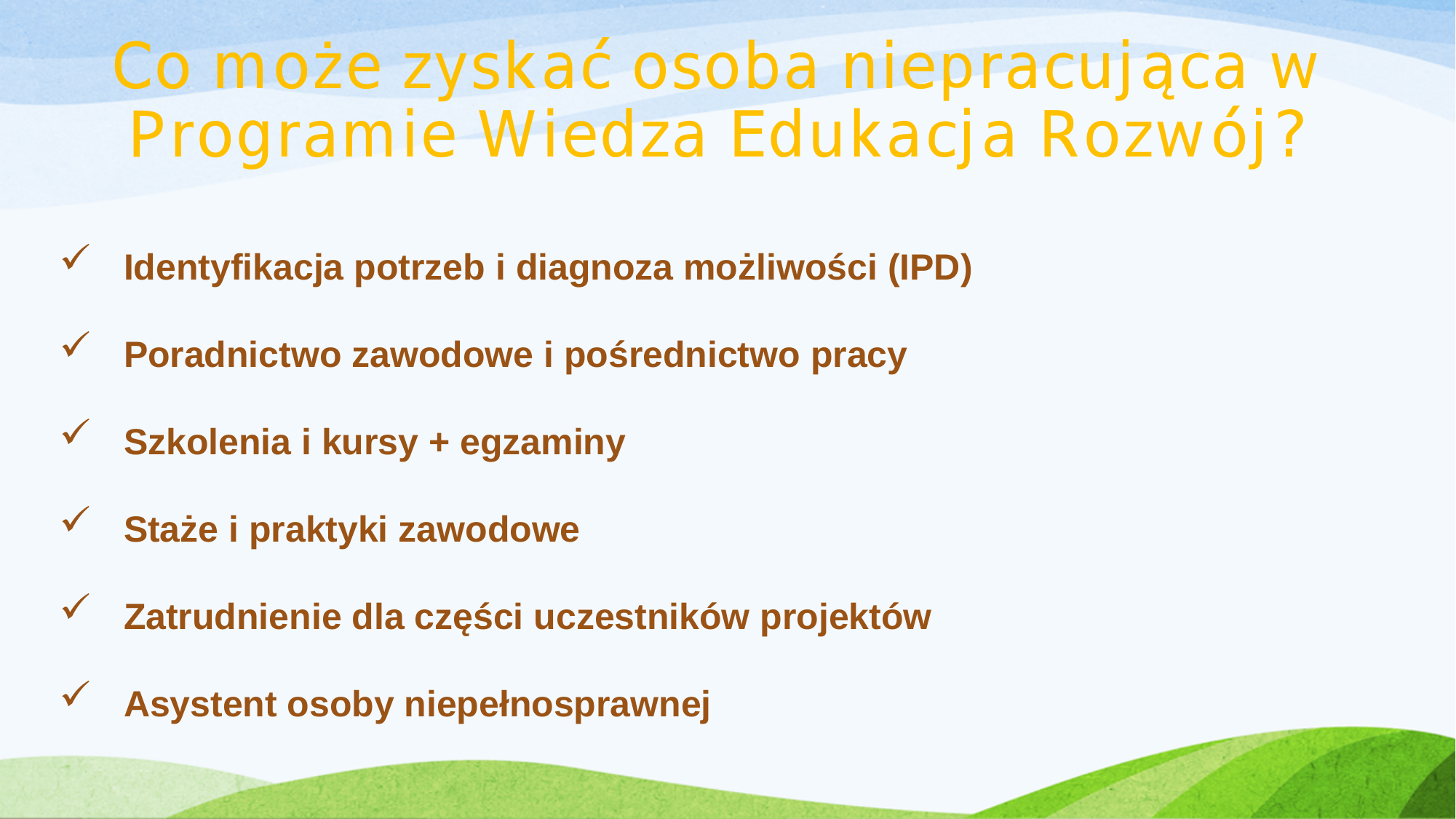

# Co może zyskać osoba niepracująca w Programie Wiedza Edukacja Rozwój?
Identyfikacja potrzeb i diagnoza możliwości (IPD)
Poradnictwo zawodowe i pośrednictwo pracy
Szkolenia i kursy + egzaminy
Staże i praktyki zawodowe
Zatrudnienie dla części uczestników projektów
Asystent osoby niepełnosprawnej